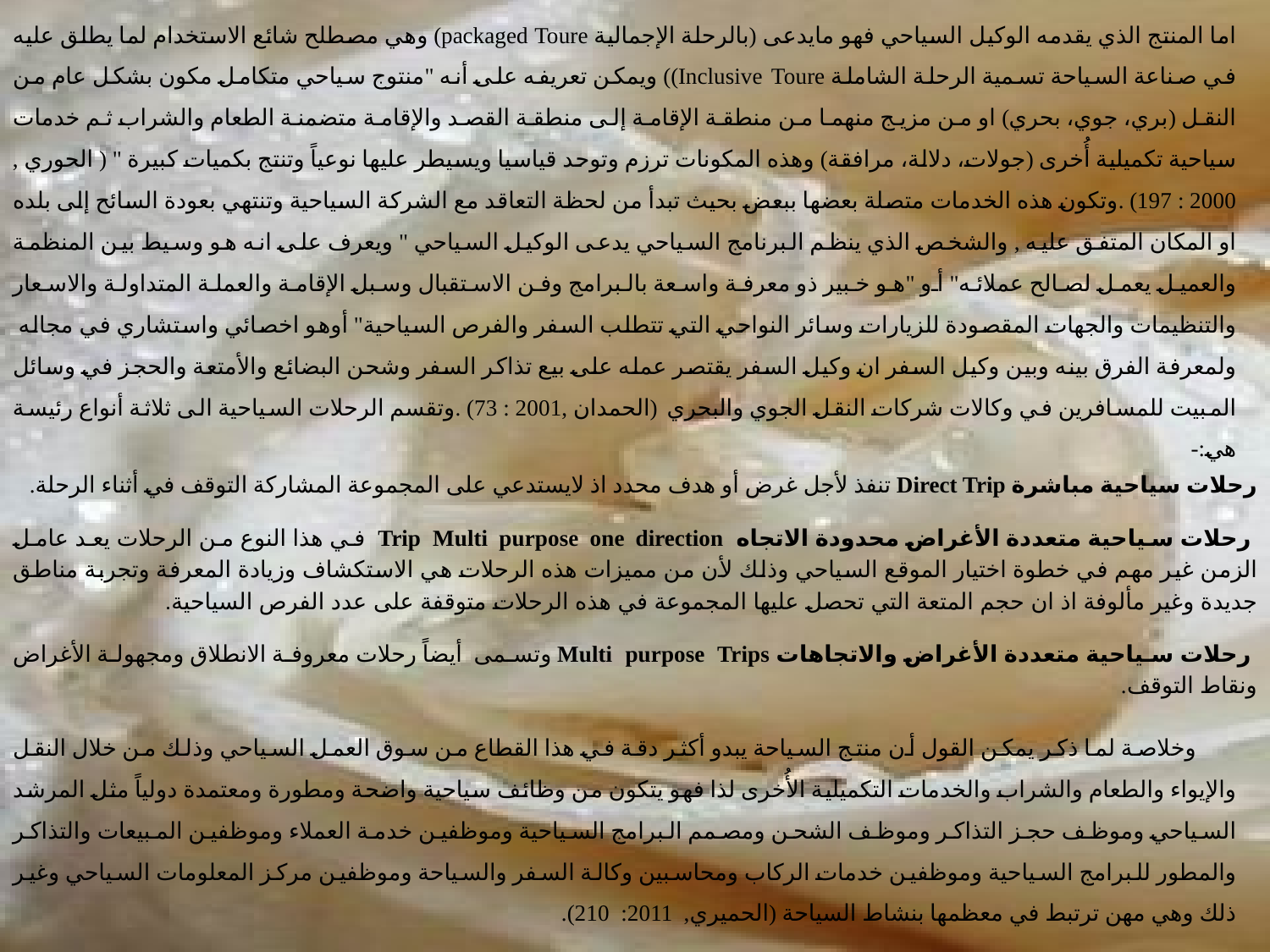

اما المنتج الذي يقدمه الوكيل السياحي فهو مايدعى (بالرحلة الإجمالية packaged Toure) وهي مصطلح شائع الاستخدام لما يطلق عليه في صناعة السياحة تسمية الرحلة الشاملة Inclusive Toure)) ويمكن تعريفه على أنه "منتوج سياحي متكامل مكون بشكل عام من النقل (بري، جوي، بحري) او من مزيج منهما من منطقة الإقامة إلى منطقة القصد والإقامة متضمنة الطعام والشراب ثم خدمات سياحية تكميلية أُخرى (جولات، دلالة، مرافقة) وهذه المكونات ترزم وتوحد قياسيا ويسيطر عليها نوعياً وتنتج بكميات كبيرة " ( الحوري , 2000 : 197) .وتكون هذه الخدمات متصلة بعضها ببعض بحيث تبدأ من لحظة التعاقد مع الشركة السياحية وتنتهي بعودة السائح إلى بلده او المكان المتفق عليه , والشخص الذي ينظم البرنامج السياحي يدعى الوكيل السياحي " ويعرف على انه هو وسيط بين المنظمة والعميل يعمل لصالح عملائه" أو "هو خبير ذو معرفة واسعة بالبرامج وفن الاستقبال وسبل الإقامة والعملة المتداولة والاسعار والتنظيمات والجهات المقصودة للزيارات وسائر النواحي التي تتطلب السفر والفرص السياحية" أوهو اخصائي واستشاري في مجاله  ولمعرفة الفرق بينه وبين وكيل السفر ان وكيل السفر يقتصر عمله على بيع تذاكر السفر وشحن البضائع والأمتعة والحجز في وسائل المبيت للمسافرين في وكالات شركات النقل الجوي والبحري  (الحمدان ,2001 : 73) .وتقسم الرحلات السياحية الى ثلاثة أنواع رئيسة هي:-
رحلات سياحية مباشرة Direct Trip تنفذ لأجل غرض أو هدف محدد اذ لايستدعي على المجموعة المشاركة التوقف في أثناء الرحلة.
 رحلات سياحية متعددة الأغراض محدودة الاتجاه  Trip Multi purpose one direction  في هذا النوع من الرحلات يعد عامل الزمن غير مهم في خطوة اختيار الموقع السياحي وذلك لأن من مميزات هذه الرحلات هي الاستكشاف وزيادة المعرفة وتجربة مناطق جديدة وغير مألوفة اذ ان حجم المتعة التي تحصل عليها المجموعة في هذه الرحلات متوقفة على عدد الفرص السياحية.
 رحلات سياحية متعددة الأغراض والاتجاهات Multi purpose Trips وتسمى  أيضاً رحلات معروفة الانطلاق ومجهولة الأغراض ونقاط التوقف.
       وخلاصة لما ذكر يمكن القول أن منتج السياحة يبدو أكثر دقة في هذا القطاع من سوق العمل السياحي وذلك من خلال النقل والإيواء والطعام والشراب والخدمات التكميلية الأُخرى لذا فهو يتكون من وظائف سياحية واضحة ومطورة ومعتمدة دولياً مثل المرشد السياحي وموظف حجز التذاكر وموظف الشحن ومصمم البرامج السياحية وموظفين خدمة العملاء وموظفين المبيعات والتذاكر والمطور للبرامج السياحية وموظفين خدمات الركاب ومحاسبين وكالة السفر والسياحة وموظفين مركز المعلومات السياحي وغير ذلك وهي مهن ترتبط في معظمها بنشاط السياحة (الحميري,  2011:  210).